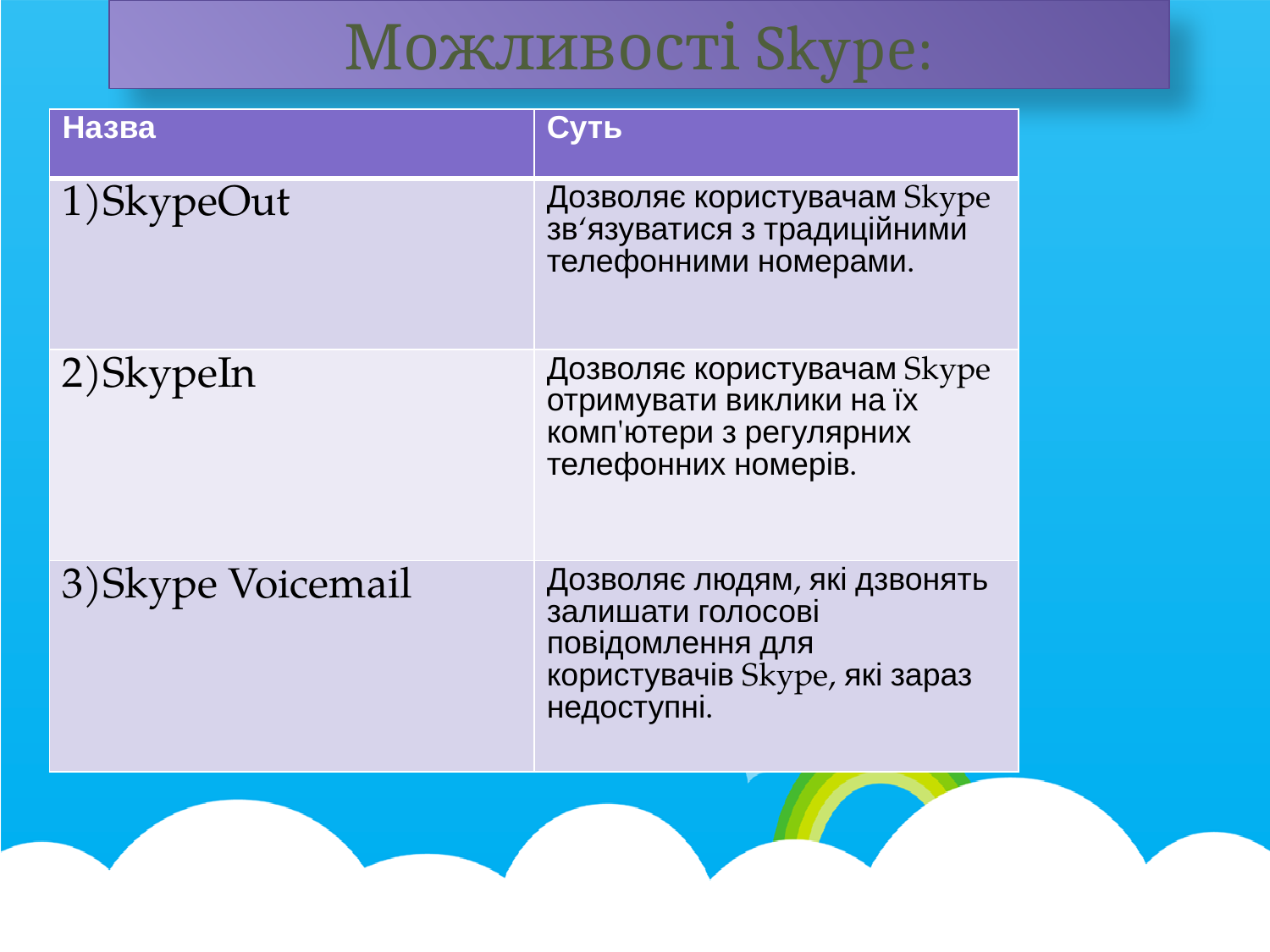

Можливості Skype:
| Назва | Суть |
| --- | --- |
| 1)SkypeOut | Дозволяє користувачам Skype зв‘язуватися з традиційними телефонними номерами. |
| 2)SkypeIn | Дозволяє користувачам Skype отримувати виклики на їх комп'ютери з регулярних телефонних номерів. |
| 3)Skype Voicemail | Дозволяє людям, які дзвонять залишати голосові повідомлення для користувачів Skype, які зараз недоступні. |